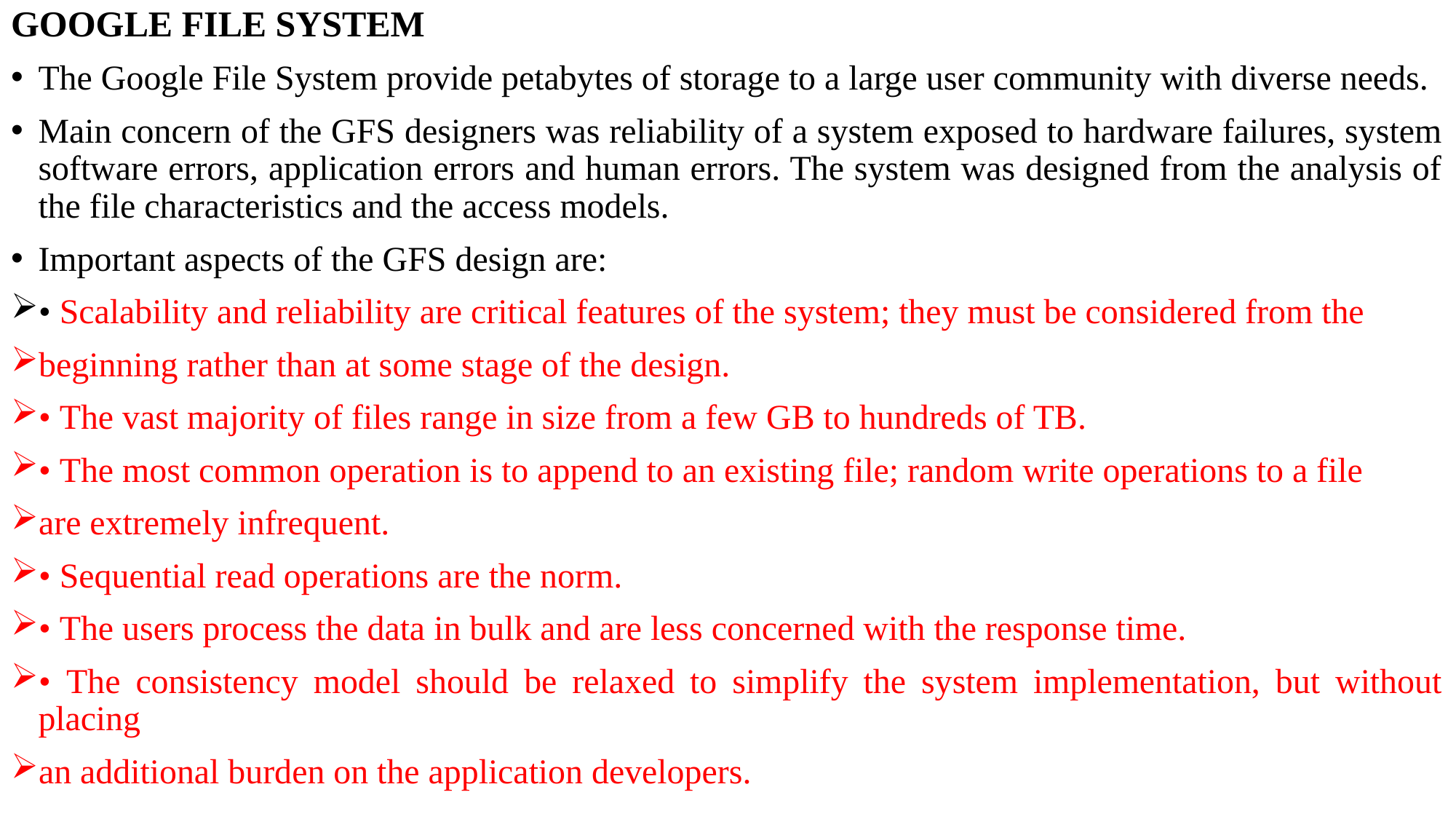

GOOGLE FILE SYSTEM
The Google File System provide petabytes of storage to a large user community with diverse needs.
Main concern of the GFS designers was reliability of a system exposed to hardware failures, system software errors, application errors and human errors. The system was designed from the analysis of the file characteristics and the access models.
Important aspects of the GFS design are:
• Scalability and reliability are critical features of the system; they must be considered from the
beginning rather than at some stage of the design.
• The vast majority of files range in size from a few GB to hundreds of TB.
• The most common operation is to append to an existing file; random write operations to a file
are extremely infrequent.
• Sequential read operations are the norm.
• The users process the data in bulk and are less concerned with the response time.
• The consistency model should be relaxed to simplify the system implementation, but without placing
an additional burden on the application developers.